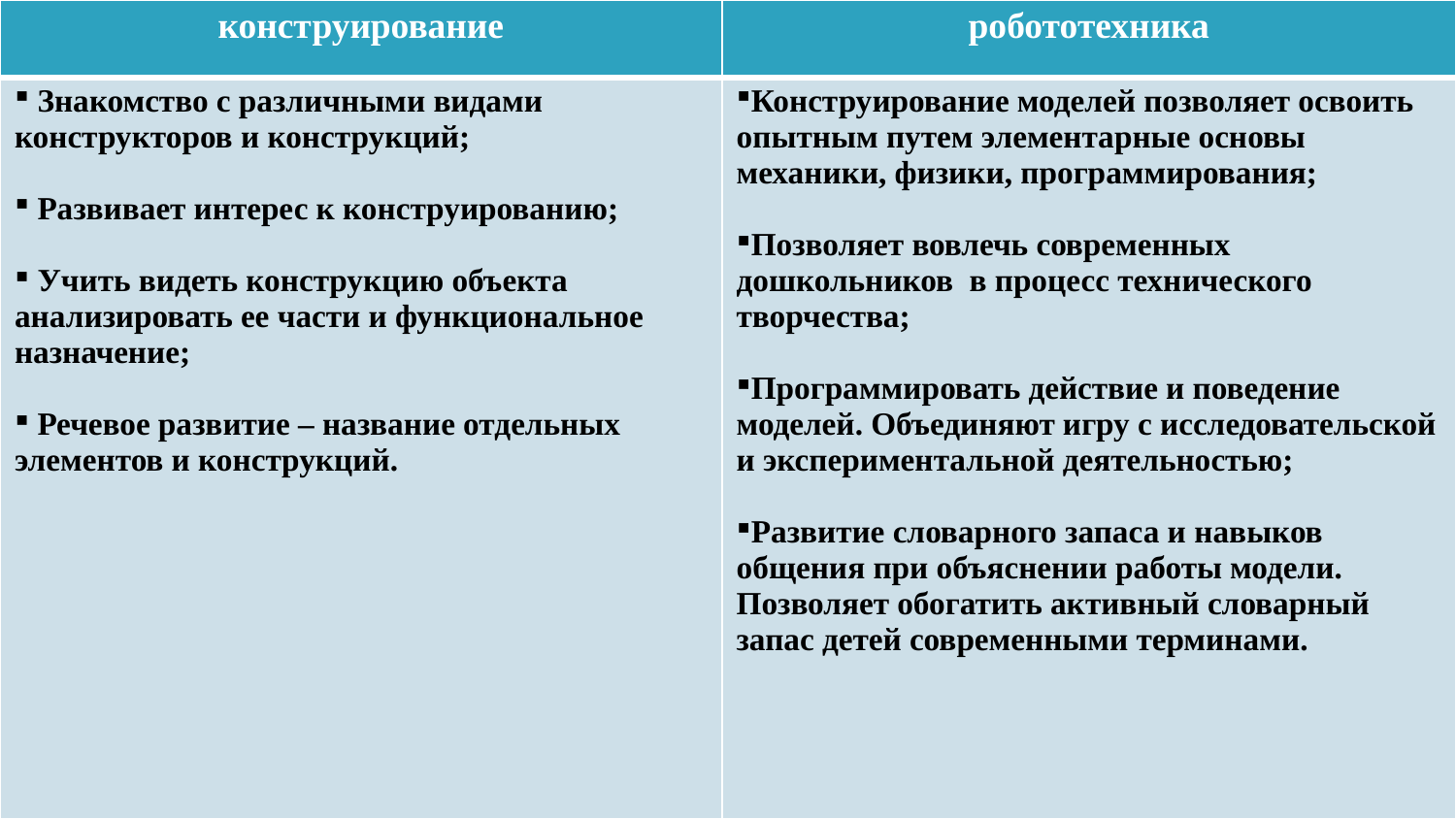

| конструирование | робототехника |
| --- | --- |
| Знакомство с различными видами конструкторов и конструкций; Развивает интерес к конструированию; Учить видеть конструкцию объекта анализировать ее части и функциональное назначение; Речевое развитие – название отдельных элементов и конструкций. | Конструирование моделей позволяет освоить опытным путем элементарные основы механики, физики, программирования; Позволяет вовлечь современных дошкольников в процесс технического творчества; Программировать действие и поведение моделей. Объединяют игру с исследовательской и экспериментальной деятельностью; Развитие словарного запаса и навыков общения при объяснении работы модели. Позволяет обогатить активный словарный запас детей современными терминами. |